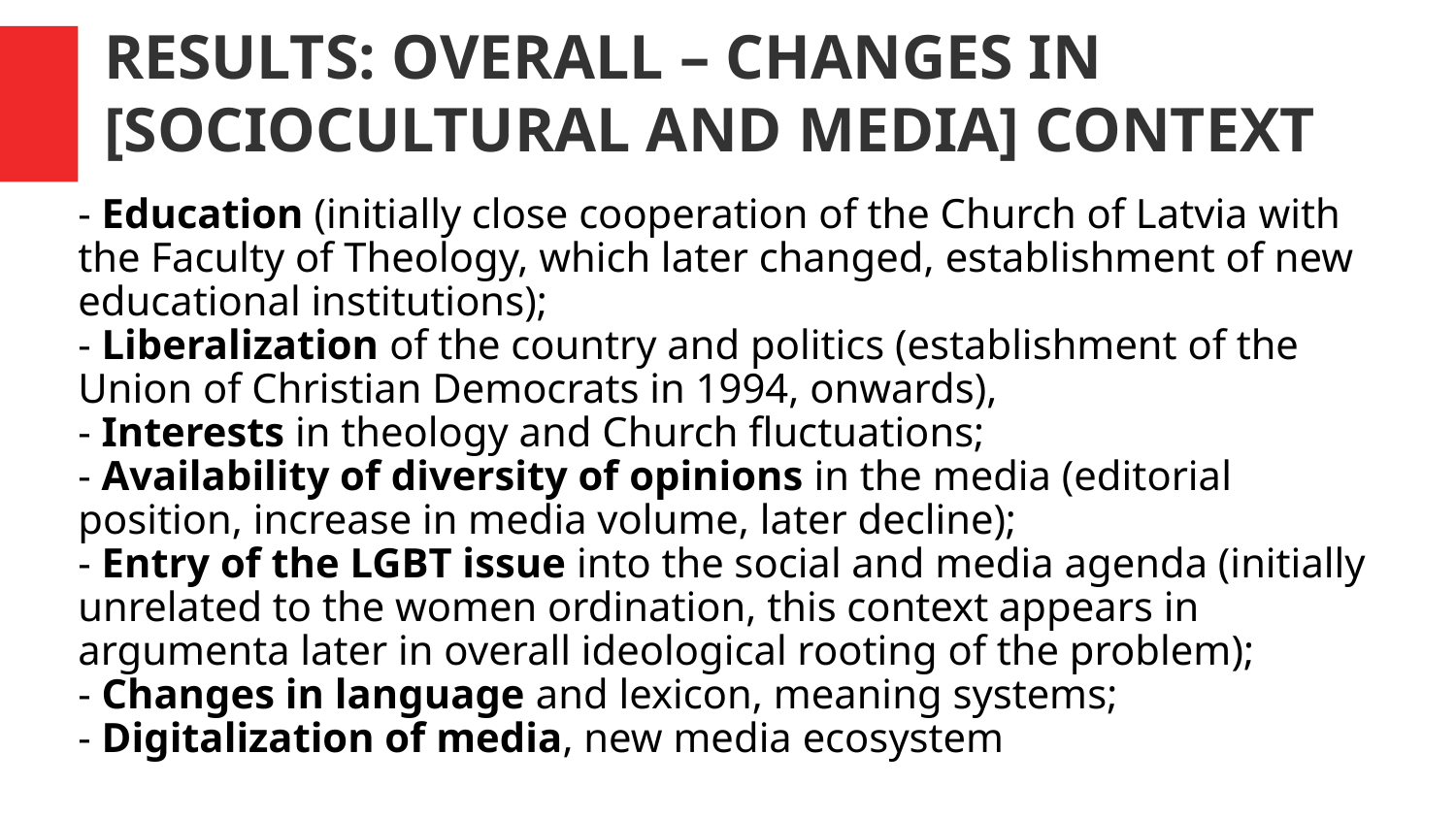

RESULTS: OVERALL – CHANGES IN [SOCIOCULTURAL AND MEDIA] CONTEXT
- Education (initially close cooperation of the Church of Latvia with the Faculty of Theology, which later changed, establishment of new educational institutions);
- Liberalization of the country and politics (establishment of the Union of Christian Democrats in 1994, onwards),
- Interests in theology and Church fluctuations;
- Availability of diversity of opinions in the media (editorial position, increase in media volume, later decline);
- Entry of the LGBT issue into the social and media agenda (initially unrelated to the women ordination, this context appears in argumenta later in overall ideological rooting of the problem);
- Changes in language and lexicon, meaning systems;
- Digitalization of media, new media ecosystem